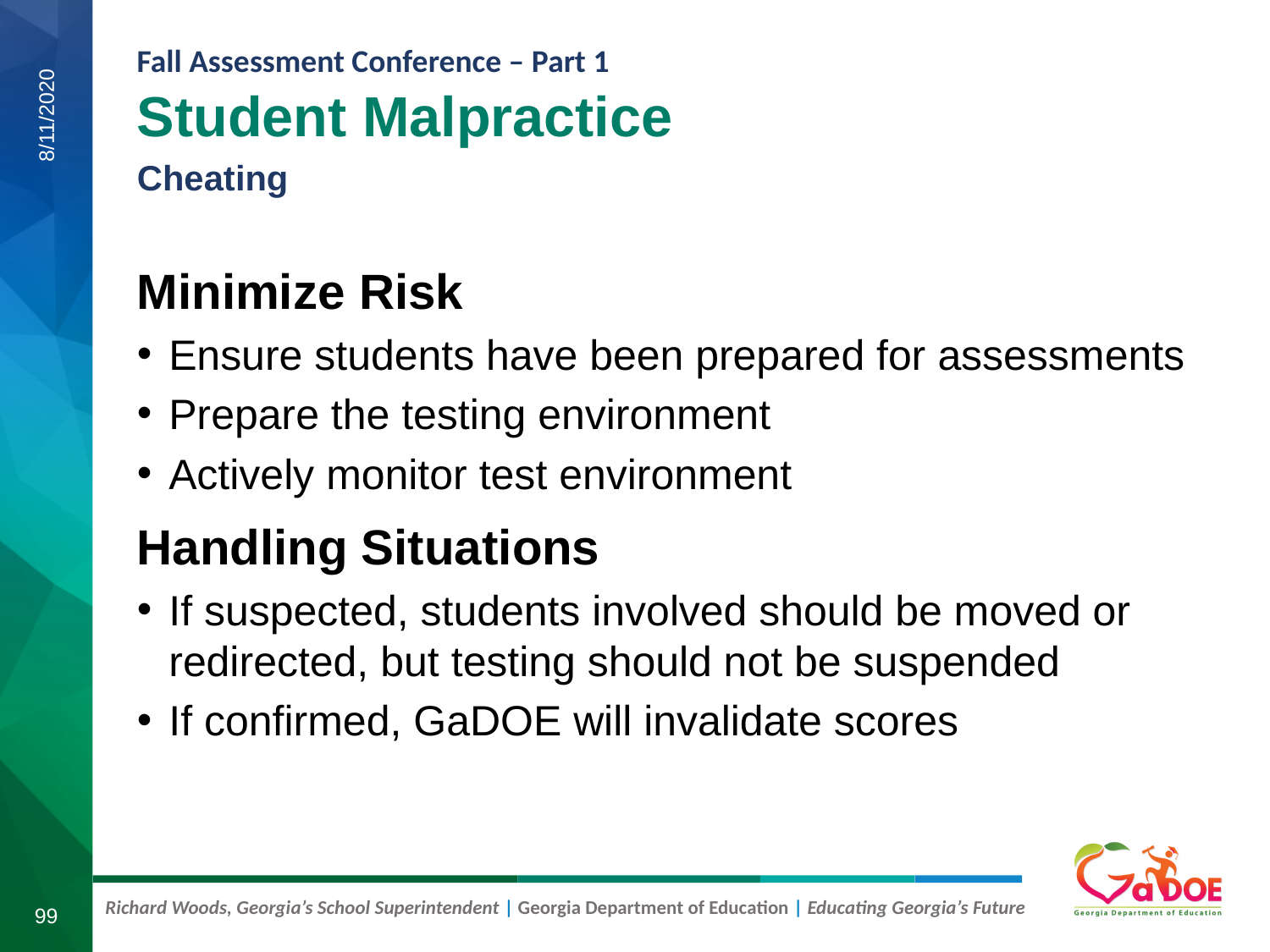

Student Malpractice
Cheating
8/11/2020
Minimize Risk
Ensure students have been prepared for assessments
Prepare the testing environment
Actively monitor test environment
Handling Situations
If suspected, students involved should be moved or redirected, but testing should not be suspended
If confirmed, GaDOE will invalidate scores
99